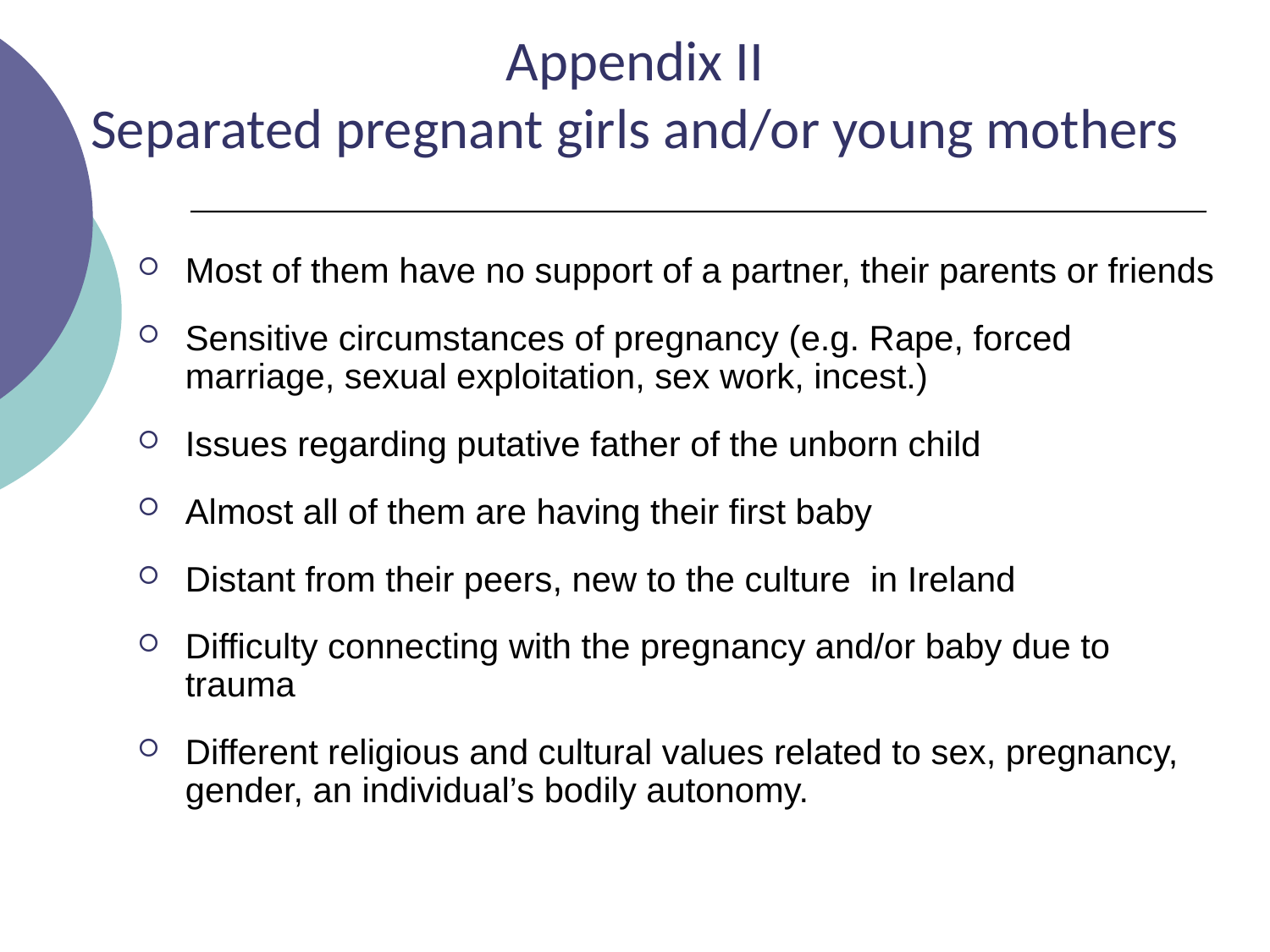

# Appendix II Separated pregnant girls and/or young mothers
Most of them have no support of a partner, their parents or friends

Sensitive circumstances of pregnancy (e.g. Rape, forced marriage, sexual exploitation, sex work, incest.)

Issues regarding putative father of the unborn child

Almost all of them are having their first baby

Distant from their peers, new to the culture  in Ireland

Difficulty connecting with the pregnancy and/or baby due to trauma

Different religious and cultural values related to sex, pregnancy, gender, an individual’s bodily autonomy.